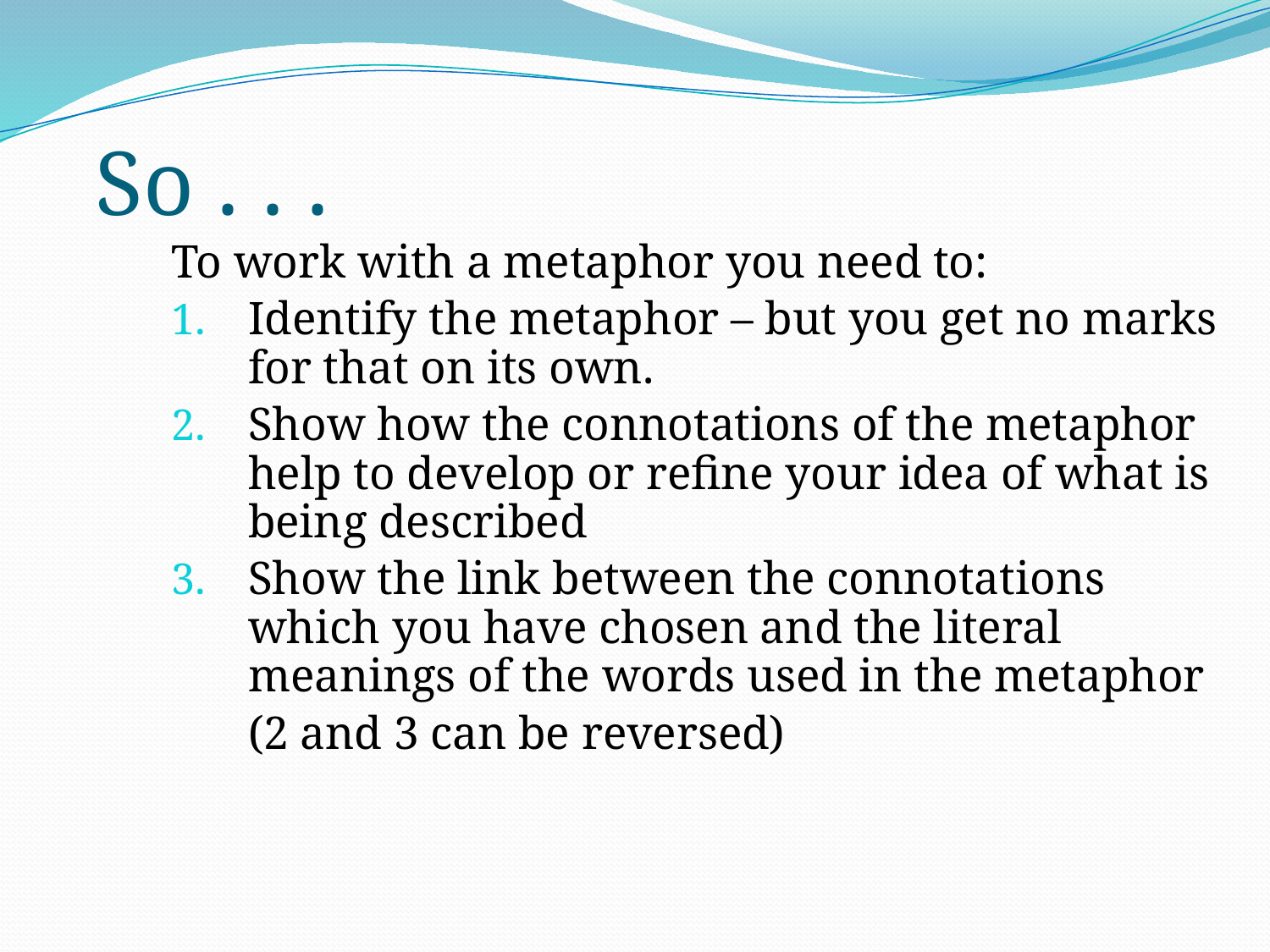

# So . . .
To work with a metaphor you need to:
Identify the metaphor – but you get no marks for that on its own.
Show how the connotations of the metaphor help to develop or refine your idea of what is being described
Show the link between the connotations which you have chosen and the literal meanings of the words used in the metaphor
	(2 and 3 can be reversed)